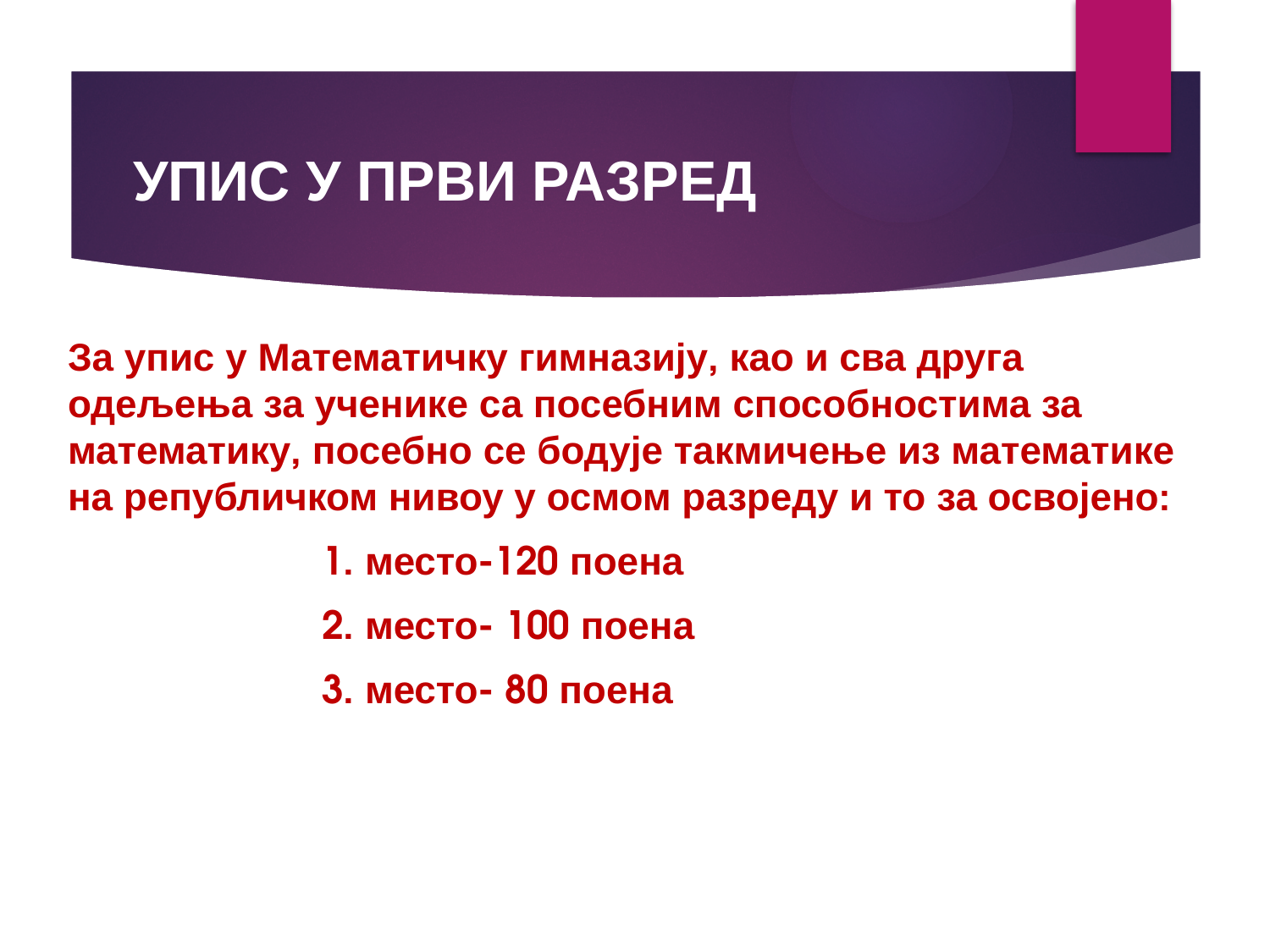

# УПИС У ПРВИ РАЗРЕД
За упис у Математичку гимназију, као и сва друга одељења за ученике са посебним способностима за математику, посебно се бодује такмичење из математике на републичком нивоу у осмом разреду и то за освојено:
		1. место-120 поена
		2. место- 100 поена
		3. место- 80 поена